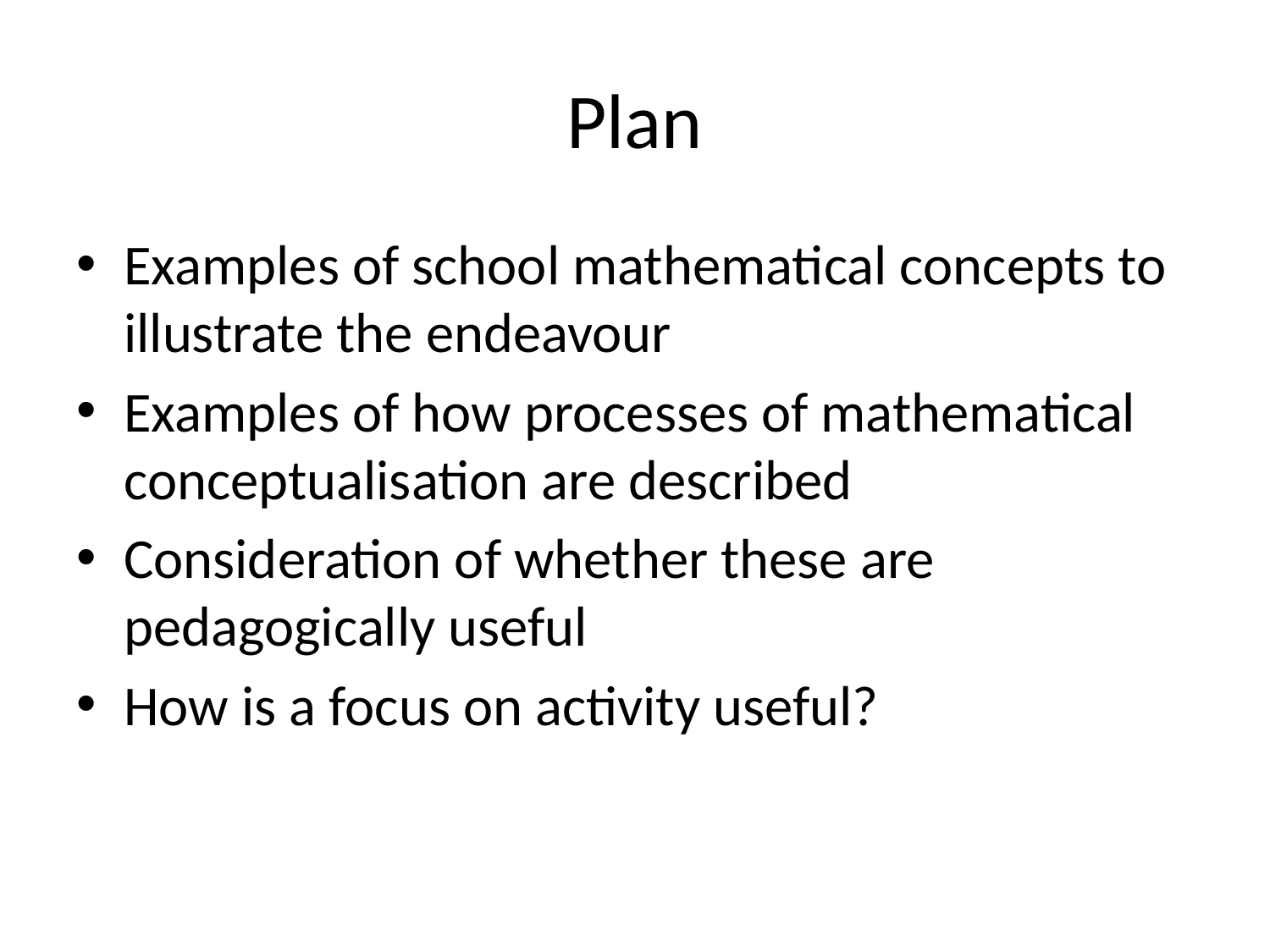

# Plan
Examples of school mathematical concepts to illustrate the endeavour
Examples of how processes of mathematical conceptualisation are described
Consideration of whether these are pedagogically useful
How is a focus on activity useful?